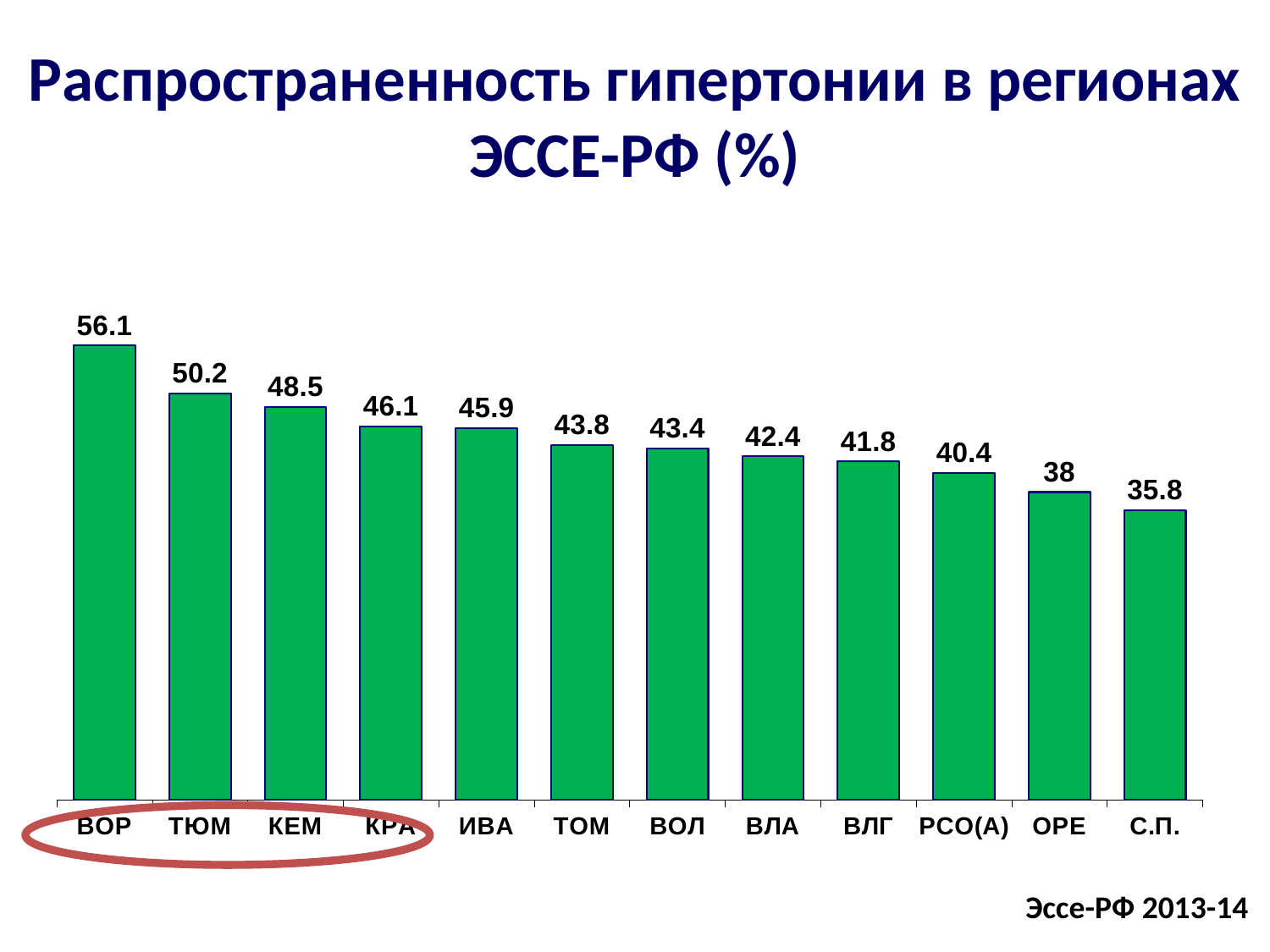

Распространенность гипертонии в регионах ЭССЕ-РФ (%)

### Chart

| Category |  |
|---|---|
| ВОР | 56.1 |
| ТЮМ | 50.2 |
| КЕМ | 48.5 |
| КРА | 46.1 |
| ИВА | 45.9 |
| ТОМ | 43.8 |
| ВОЛ | 43.4 |
| ВЛА | 42.4 |
| ВЛГ | 41.8 |
| РСО(А) | 40.4 |
| ОРЕ | 38.0 |
| С.П. | 35.800000000000004 |
Эссе-РФ 2013-14